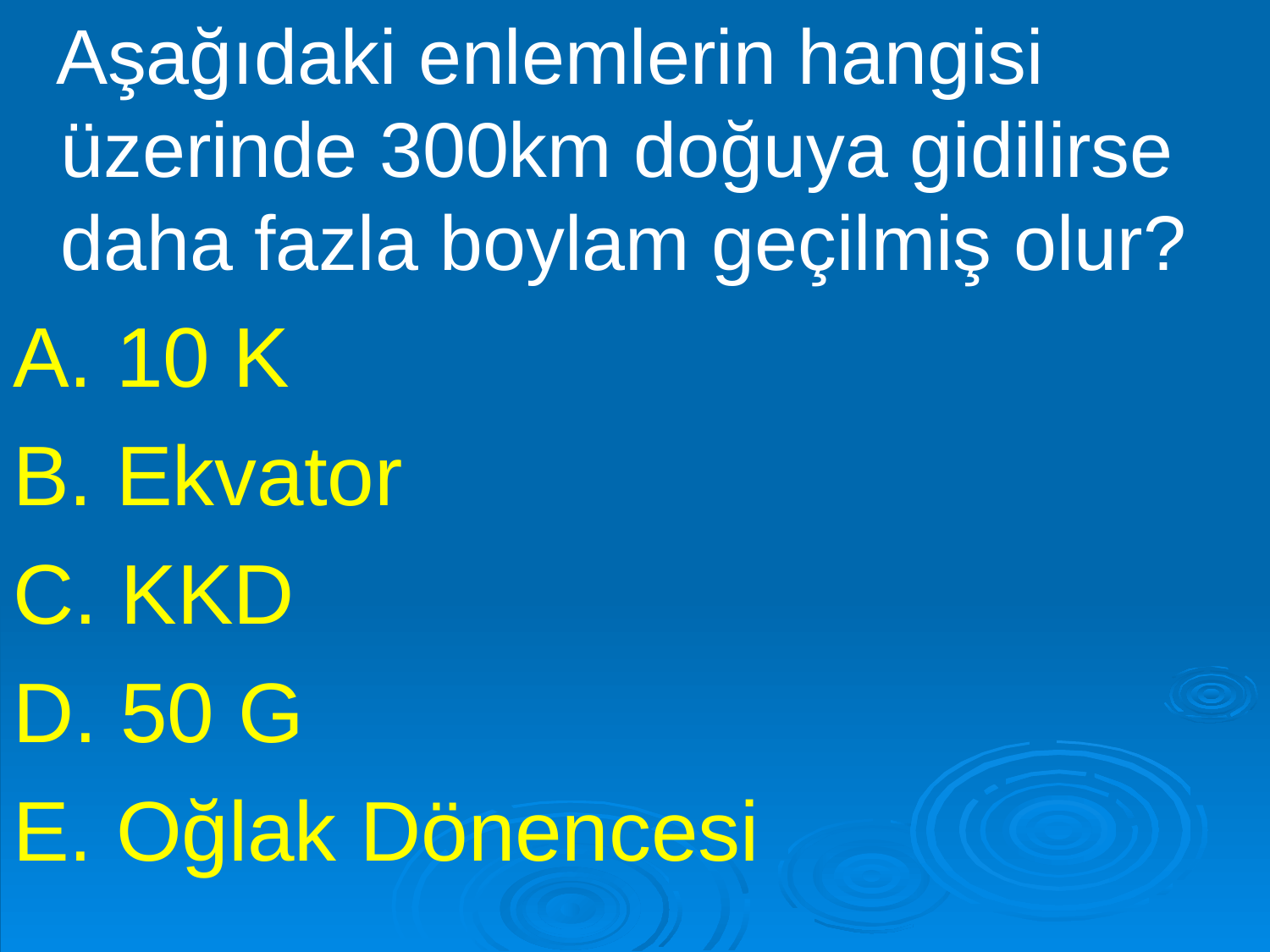

Aşağıdaki enlemlerin hangisi üzerinde 300km doğuya gidilirse daha fazla boylam geçilmiş olur?
A. 10 K
B. Ekvator
C. KKD
D. 50 G
E. Oğlak Dönencesi